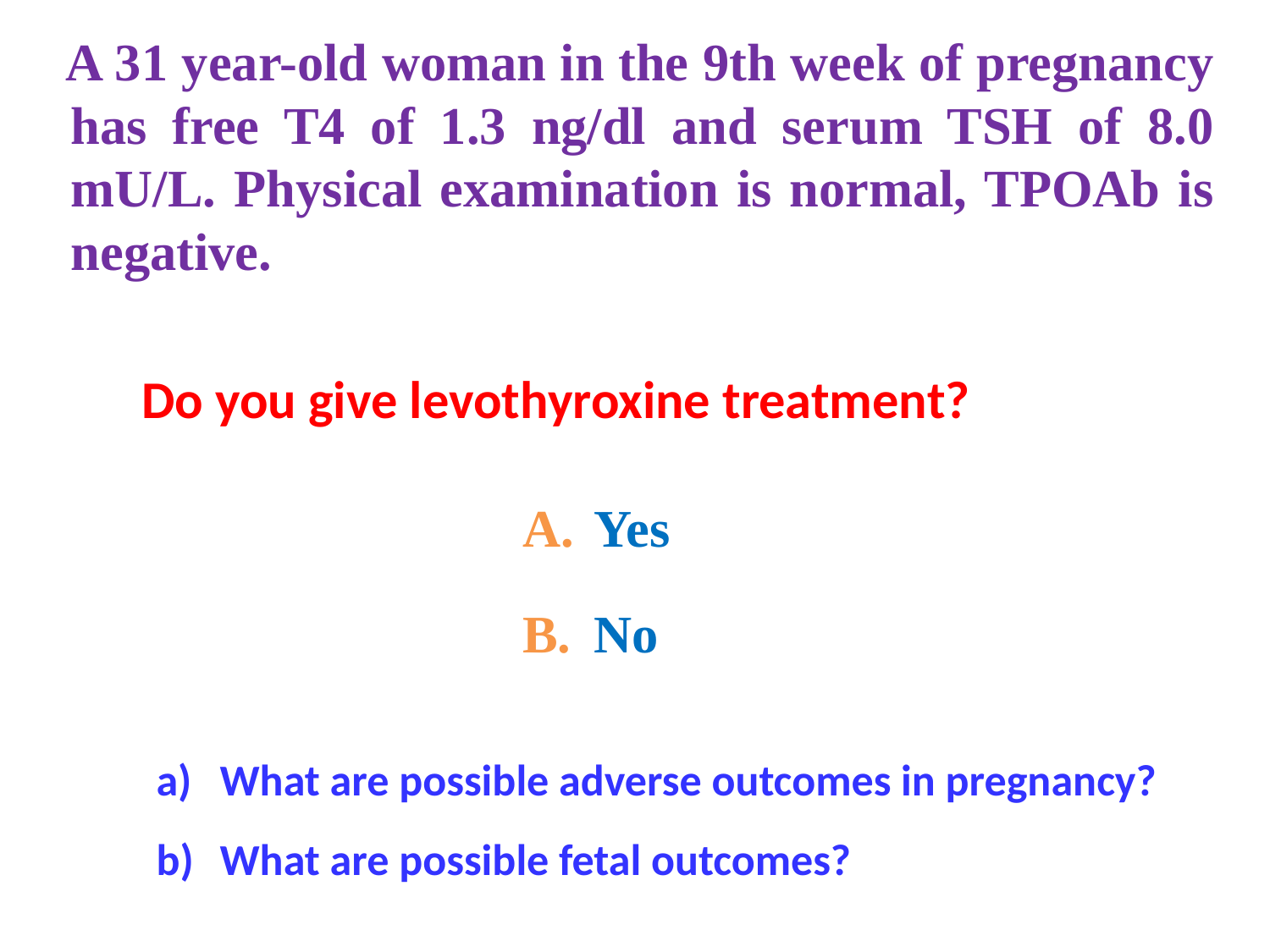

A 31 year-old woman in the 9th week of pregnancy has free T4 of 1.3 ng/dl and serum TSH of 8.0 mU/L. Physical examination is normal, TPOAb is negative.

Do you give levothyroxine treatment?
Yes
No
What are possible adverse outcomes in pregnancy?
What are possible fetal outcomes?
39